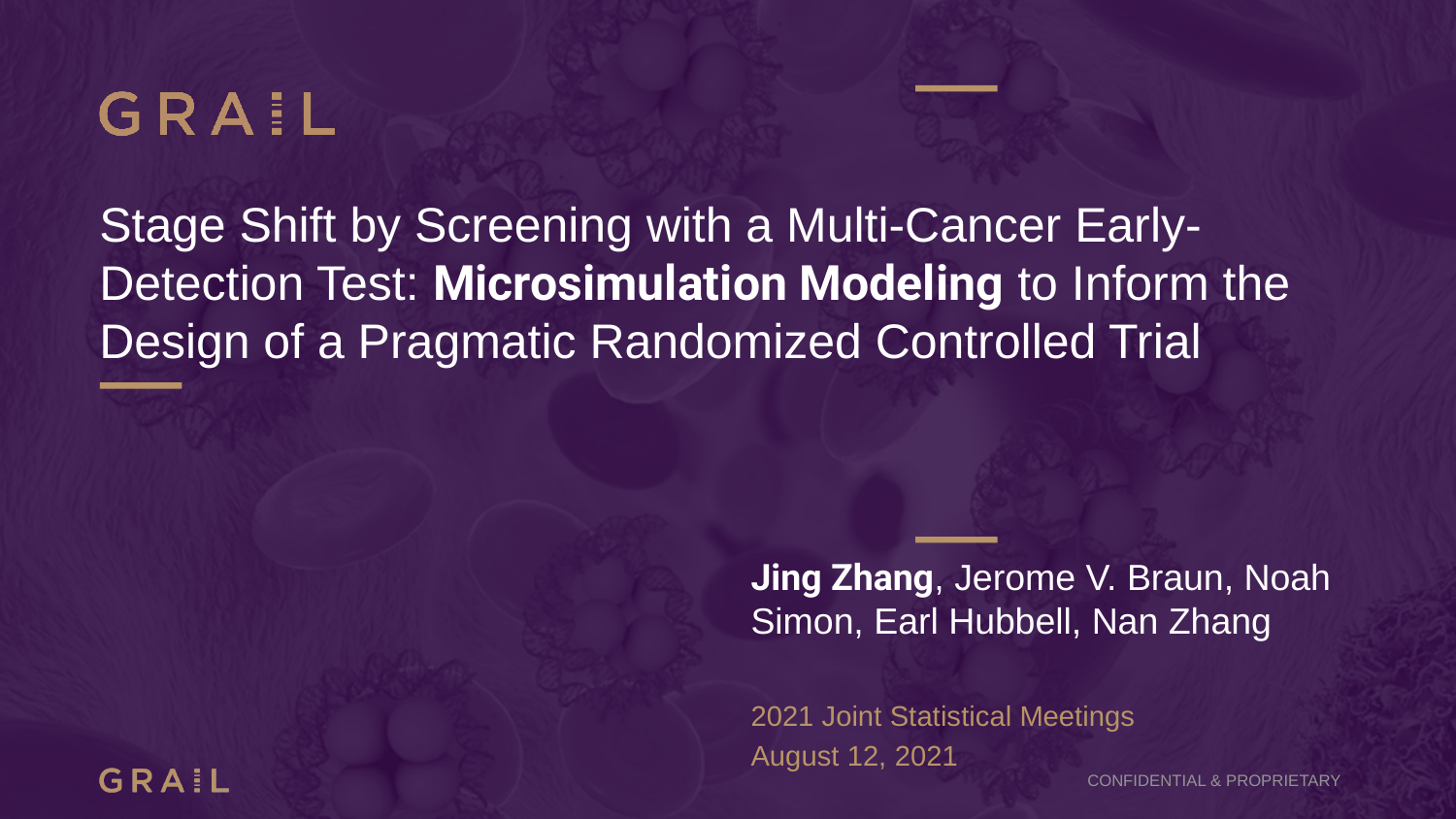

# Stage Shift by Screening with a Multi-Cancer Early-Detection Test: Microsimulation Modeling to Inform the Design of a Pragmatic Randomized Controlled Trial
Jing Zhang, Jerome V. Braun, Noah Simon, Earl Hubbell, Nan Zhang

2021 Joint Statistical Meetings
August 12, 2021